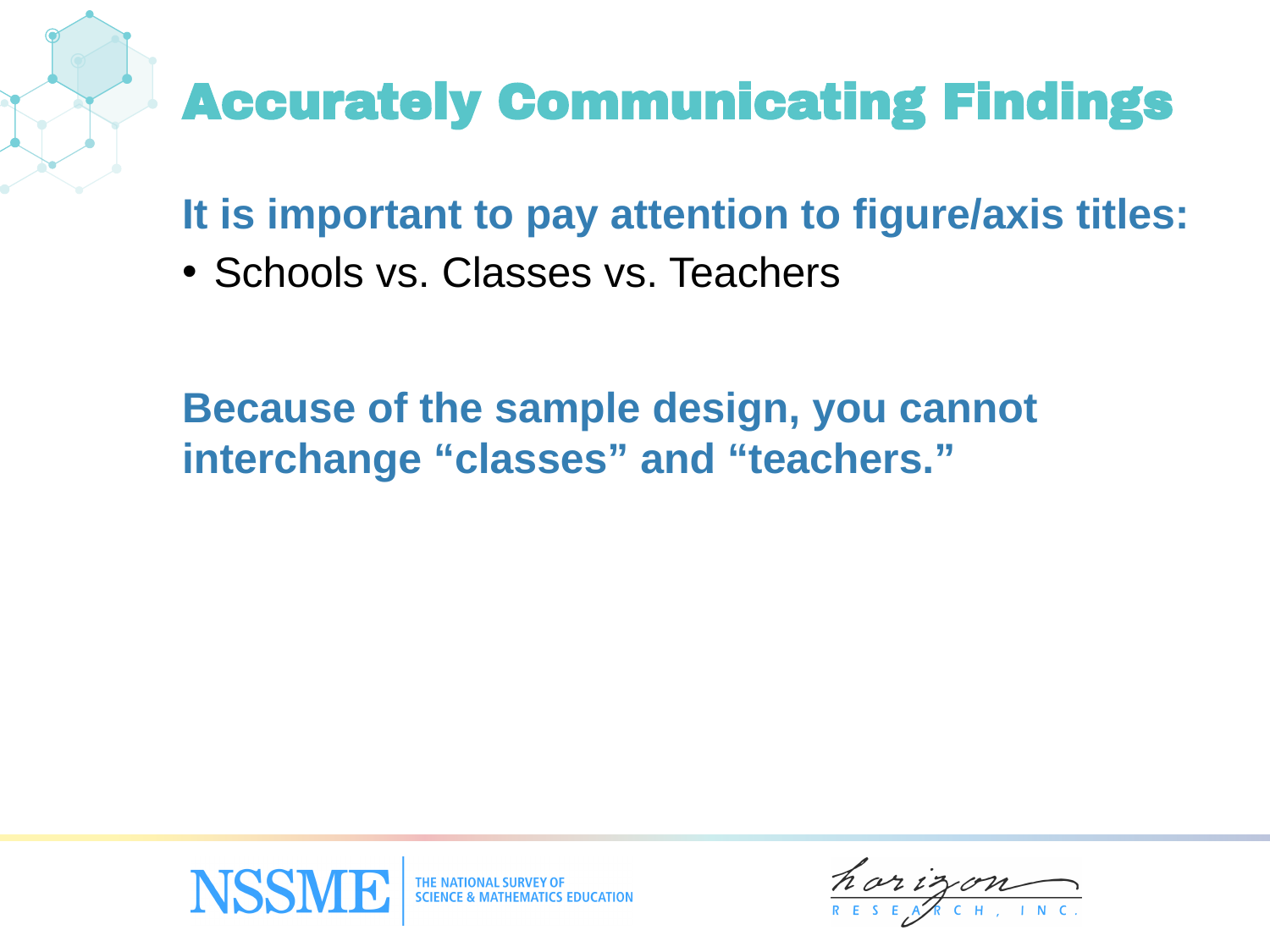

# Accurately Communicating Findings
It is important to pay attention to figure/axis titles:
Schools vs. Classes vs. Teachers

Because of the sample design, you cannot interchange “classes” and “teachers.”